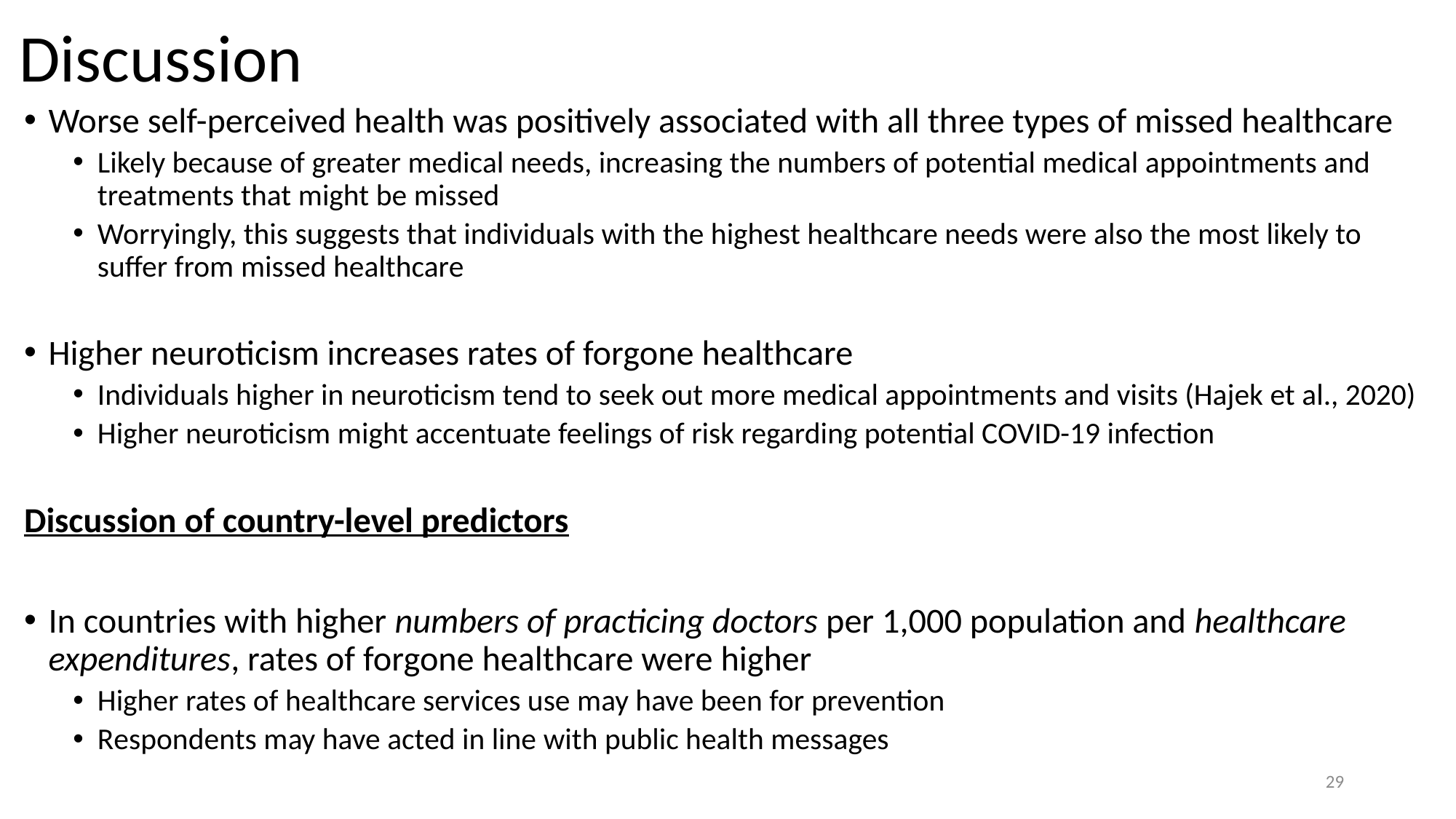

# Discussion
Worse self-perceived health was positively associated with all three types of missed healthcare
Likely because of greater medical needs, increasing the numbers of potential medical appointments and treatments that might be missed
Worryingly, this suggests that individuals with the highest healthcare needs were also the most likely to suffer from missed healthcare

Higher neuroticism increases rates of forgone healthcare
Individuals higher in neuroticism tend to seek out more medical appointments and visits (Hajek et al., 2020)
Higher neuroticism might accentuate feelings of risk regarding potential COVID-19 infection

Discussion of country-level predictors

In countries with higher numbers of practicing doctors per 1,000 population and healthcare expenditures, rates of forgone healthcare were higher
Higher rates of healthcare services use may have been for prevention
Respondents may have acted in line with public health messages

29